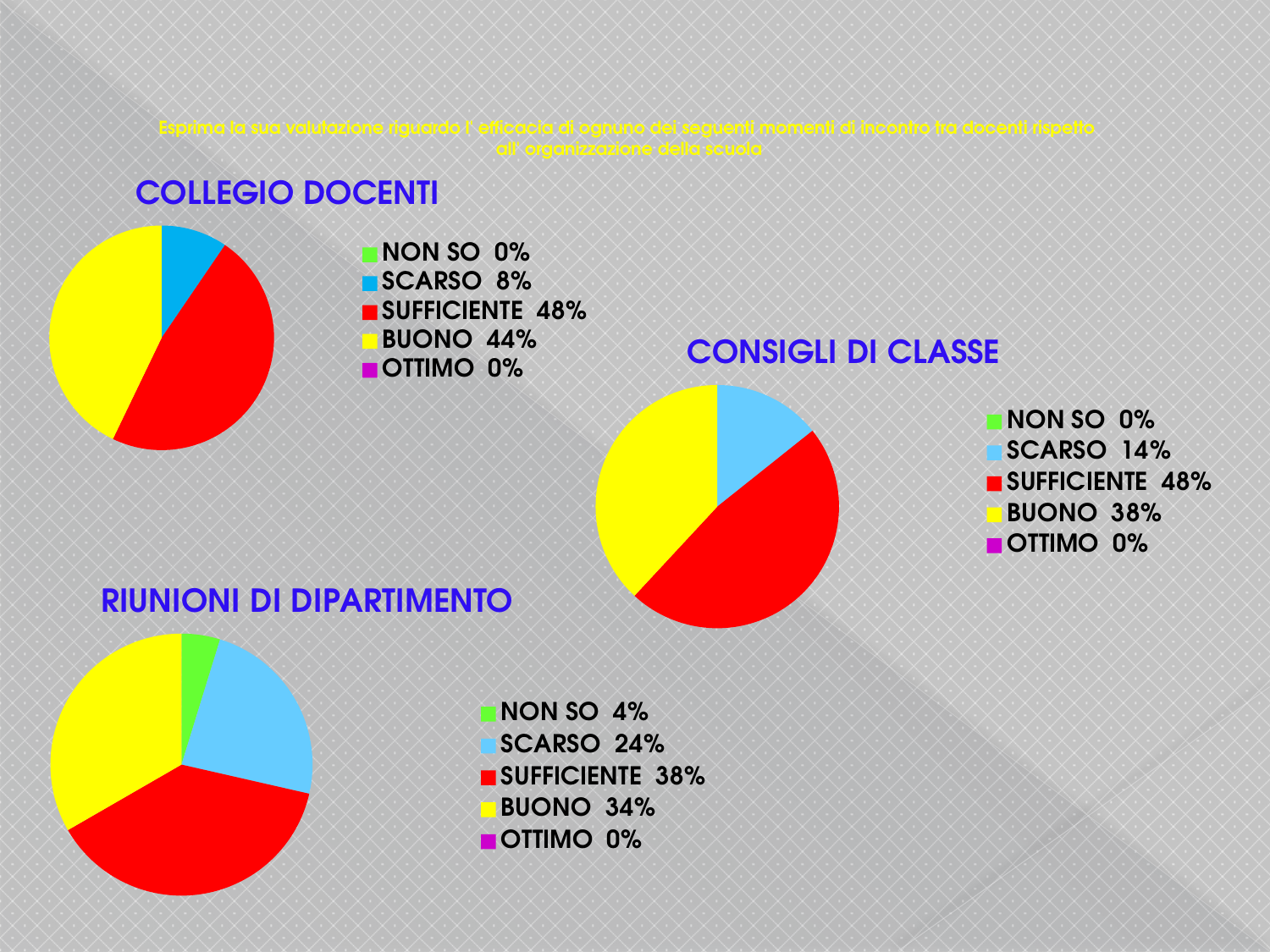

# Esprima la sua valutazione riguardo l' efficacia di ognuno dei seguenti momenti di incontro tra docenti rispetto all' organizzazione della scuola

### Chart: COLLEGIO DOCENTI

| Category | COLLEGIO DOCENTI |
|---|---|
| NON SO  0% | 0.0 |
| SCARSO  8% | 2.0 |
| SUFFICIENTE  48% | 10.0 |
| BUONO  44% | 9.0 |
| OTTIMO  0% | 0.0 |

[unsupported chart]

### Chart:

| Category | CONSIGLI DI CLASSE |
|---|---|
| NON SO  0% | 0.0 |
| SCARSO  14% | 3.0 |
| SUFFICIENTE  48% | 10.0 |
| BUONO  38% | 8.0 |
| OTTIMO  0% | 0.0 |

### Chart:

| Category | RIUNIONI DI DIPARTIMENTO |
|---|---|
| NON SO  4% | 1.0 |
| SCARSO  24% | 5.0 |
| SUFFICIENTE  38% | 8.0 |
| BUONO  34% | 7.0 |
| OTTIMO  0% | 0.0 |